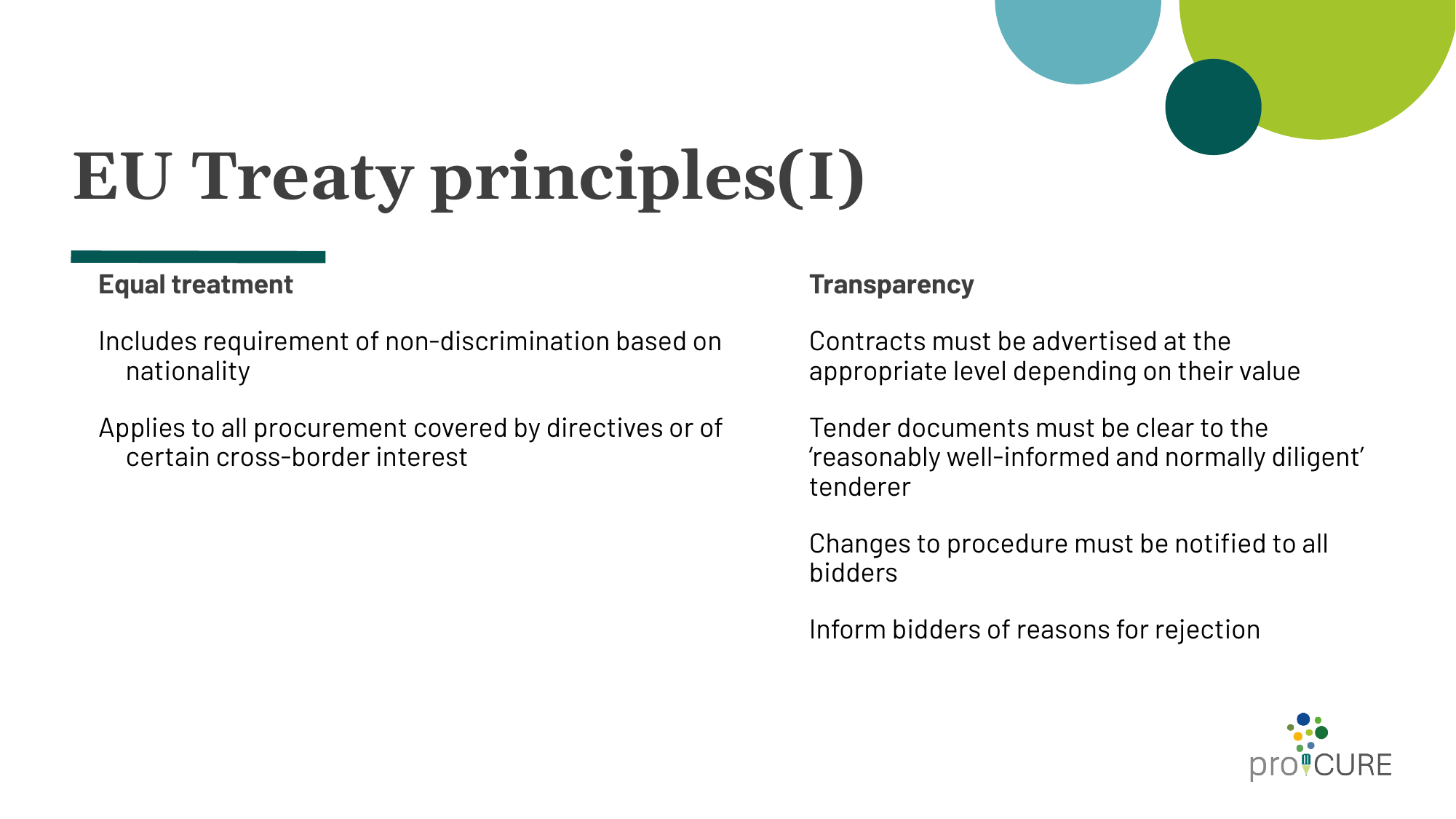

# EU Treaty principles(I)
Equal treatment
Includes requirement of non-discrimination based on nationality
Applies to all procurement covered by directives or of certain cross-border interest

Transparency
Contracts must be advertised at the appropriate level depending on their value
Tender documents must be clear to the ‘reasonably well-informed and normally diligent’ tenderer
Changes to procedure must be notified to all bidders
Inform bidders of reasons for rejection